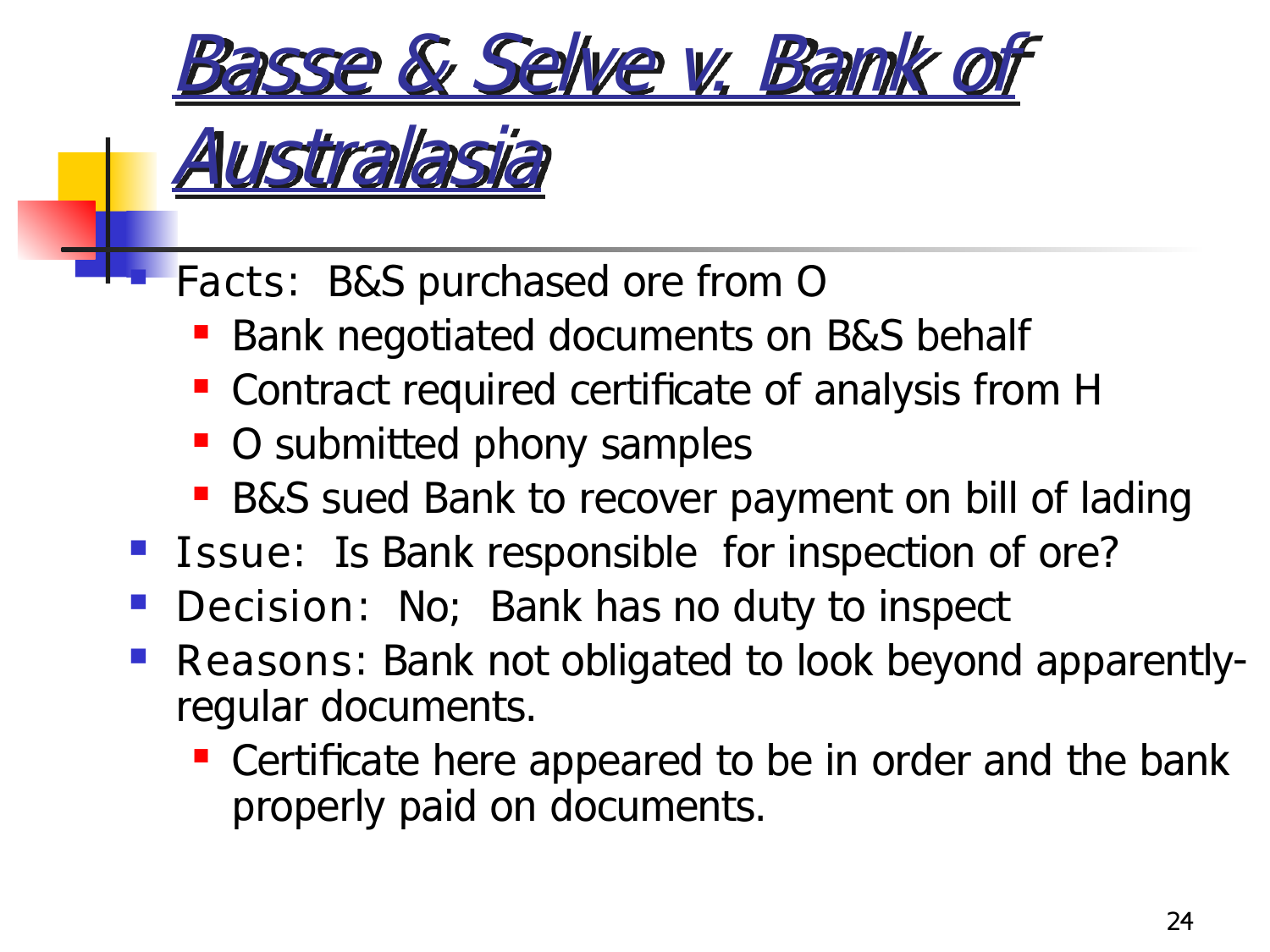

# Basse & Selve v. Bank of Australasia
Facts:  B&S purchased ore from O
Bank negotiated documents on B&S behalf
Contract required certificate of analysis from H
O submitted phony samples
B&S sued Bank to recover payment on bill of lading
Issue:  Is Bank responsible  for inspection of ore?
Decision:  No;  Bank has no duty to inspect
Reasons: Bank not obligated to look beyond apparently-regular documents.
Certificate here appeared to be in order and the bank properly paid on documents.
24